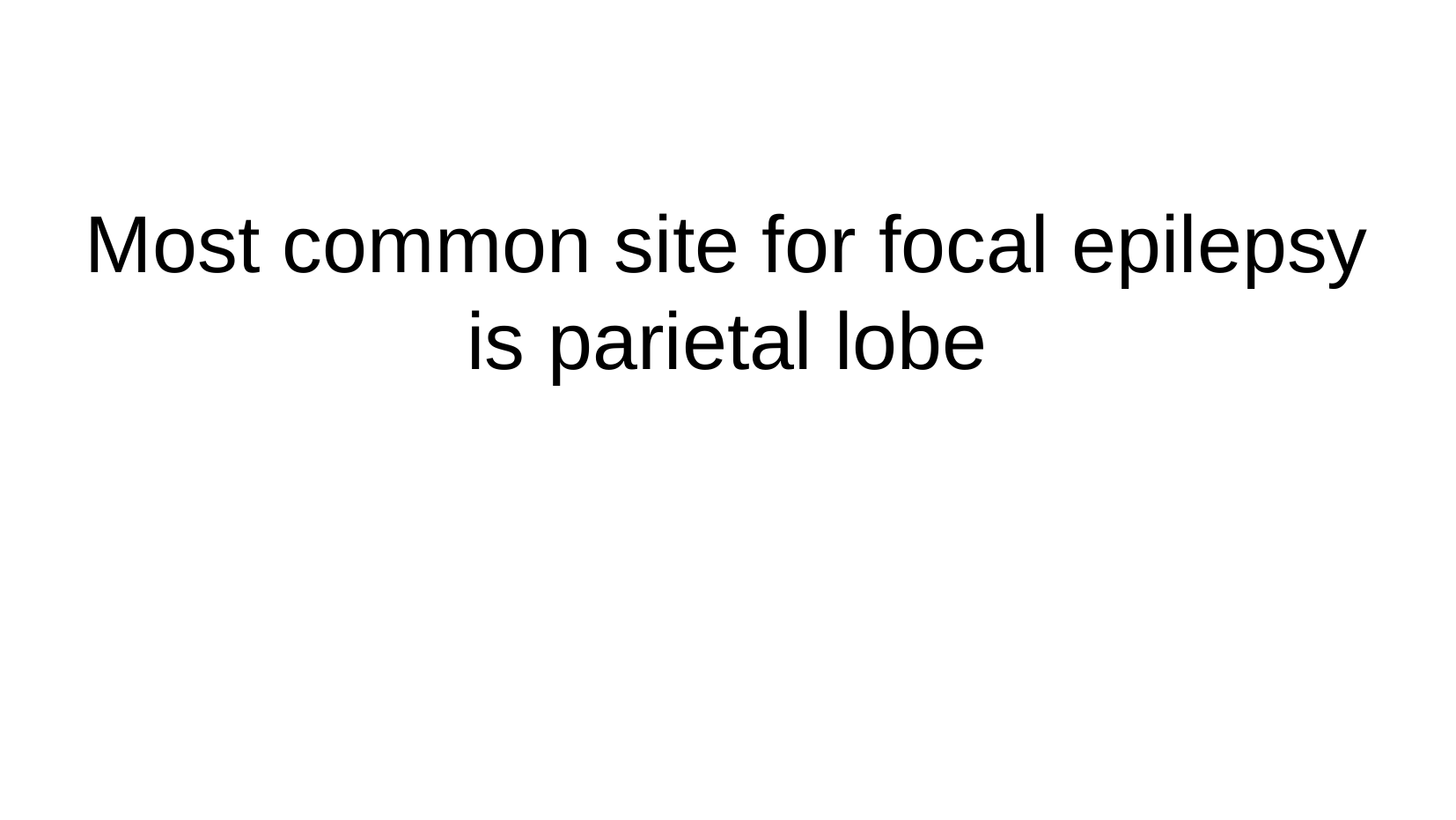

Most common site for focal epilepsy is parietal lobe